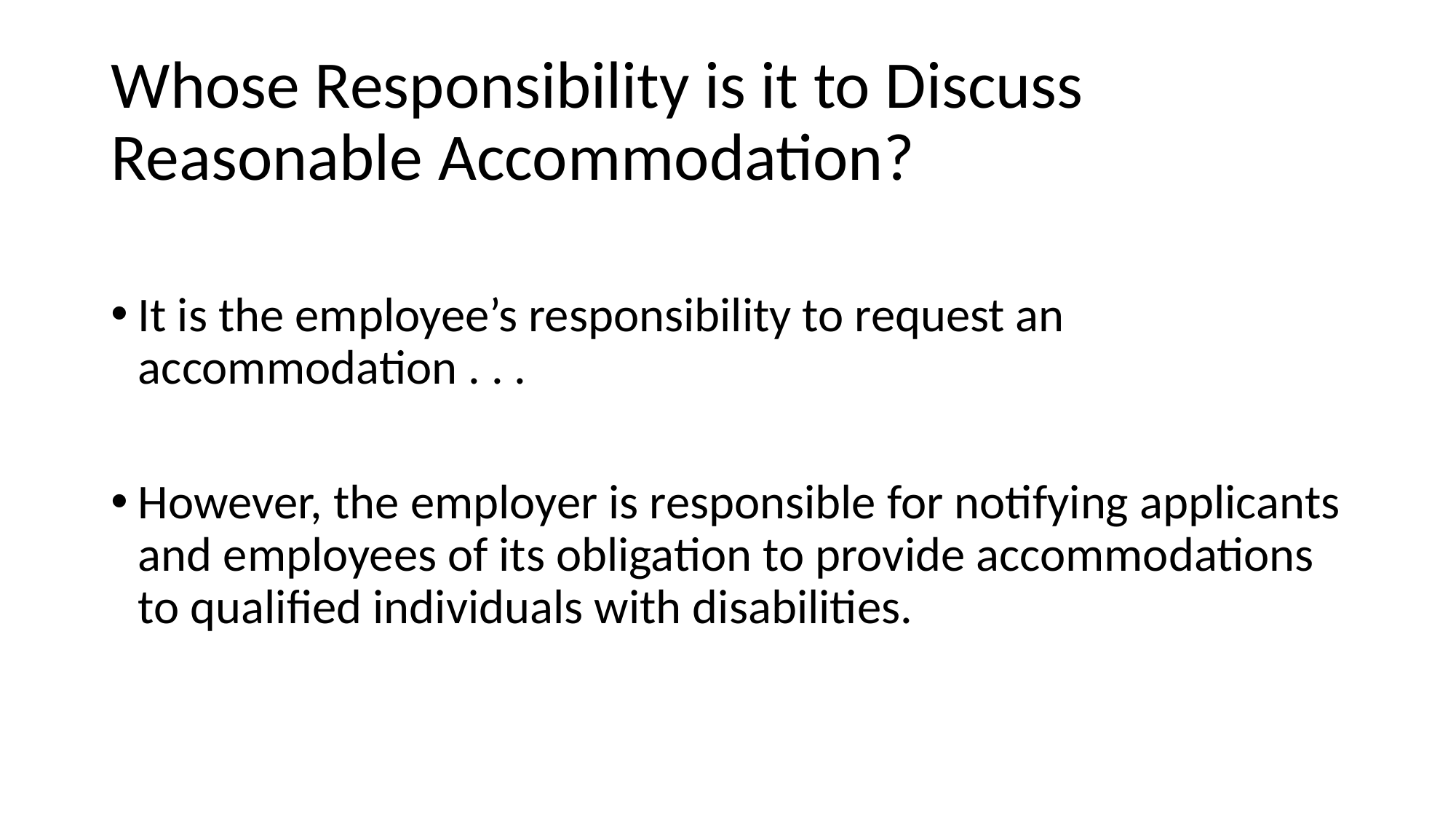

# Whose Responsibility is it to Discuss Reasonable Accommodation?

It is the employee’s responsibility to request an accommodation . . .

However, the employer is responsible for notifying applicants and employees of its obligation to provide accommodations to qualified individuals with disabilities.